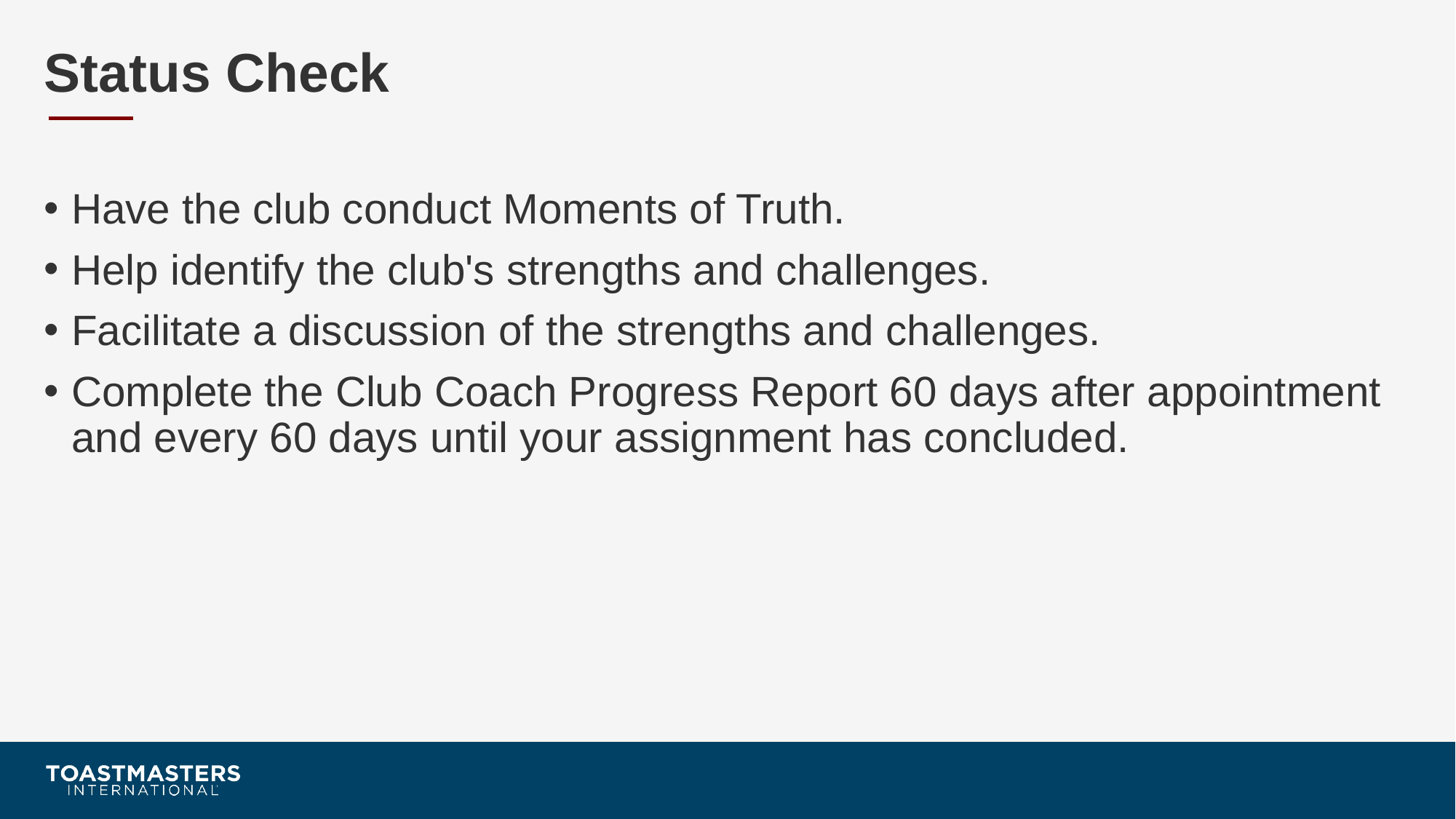

# Status Check
Have the club conduct Moments of Truth.
Help identify the club's strengths and challenges.
Facilitate a discussion of the strengths and challenges.
Complete the Club Coach Progress Report 60 days after appointment and every 60 days until your assignment has concluded.